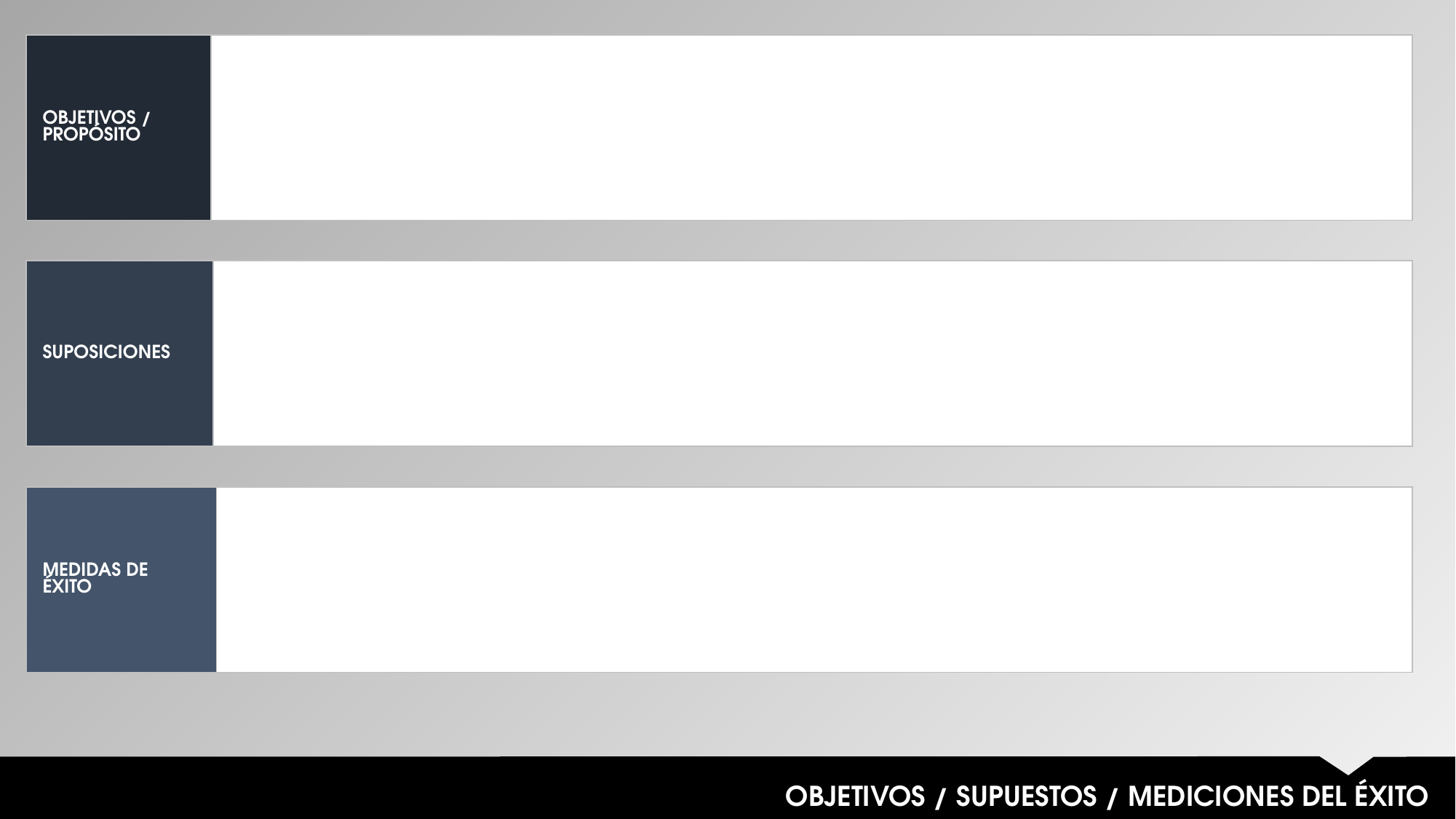

| OBJETIVOS / PROPÓSITO |  |
| --- | --- |
| SUPOSICIONES |  |
| --- | --- |
| MEDIDAS DE ÉXITO |  |
| --- | --- |

OBJETIVOS / SUPUESTOS / MEDICIONES DEL ÉXITO